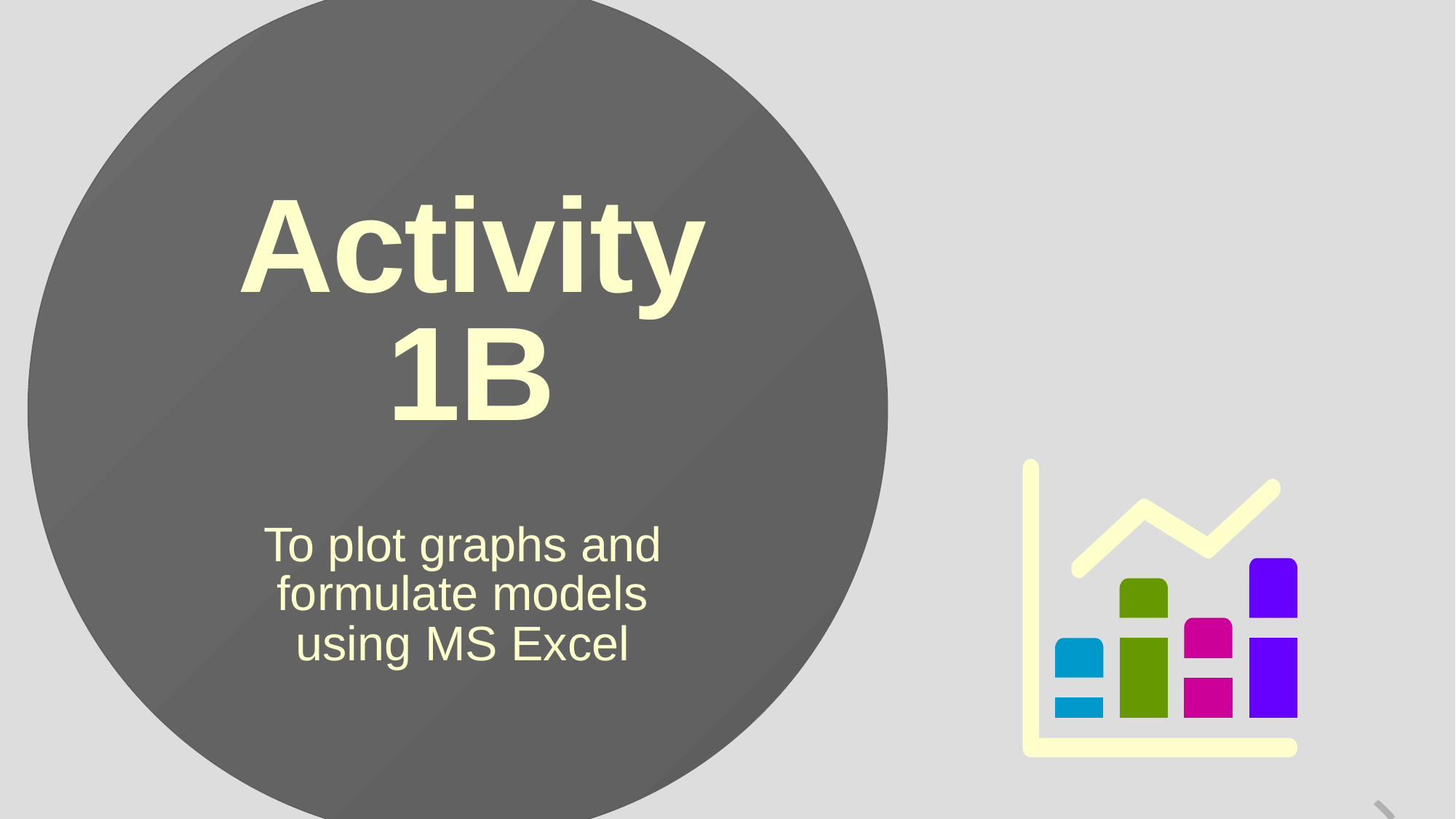

# Activity 1B

To plot graphs and formulate models using MS Excel
11